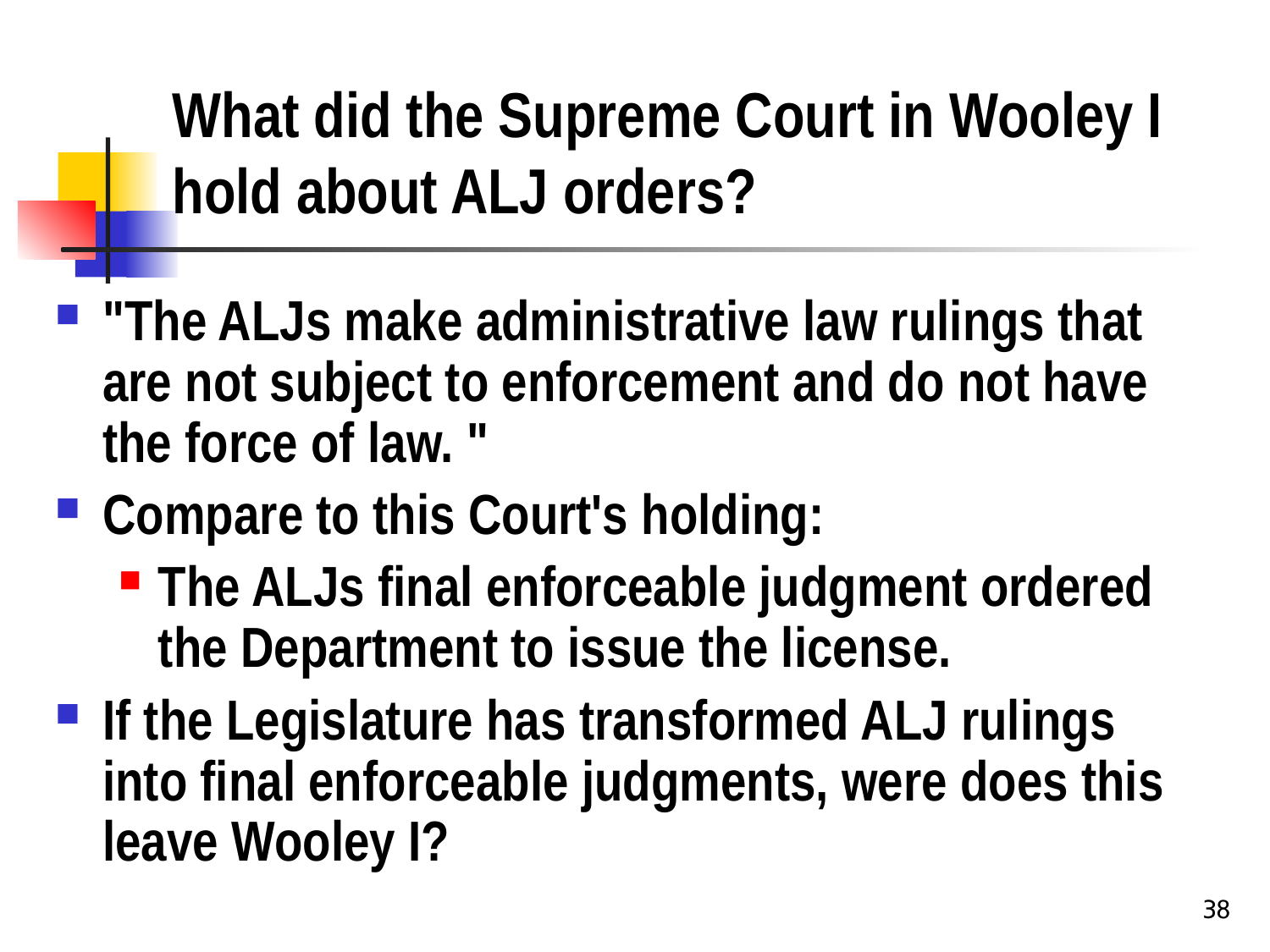

# What did the Supreme Court in Wooley I hold about ALJ orders?
"The ALJs make administrative law rulings that are not subject to enforcement and do not have the force of law. "
Compare to this Court's holding:
The ALJs final enforceable judgment ordered the Department to issue the license.
If the Legislature has transformed ALJ rulings into final enforceable judgments, were does this leave Wooley I?
38